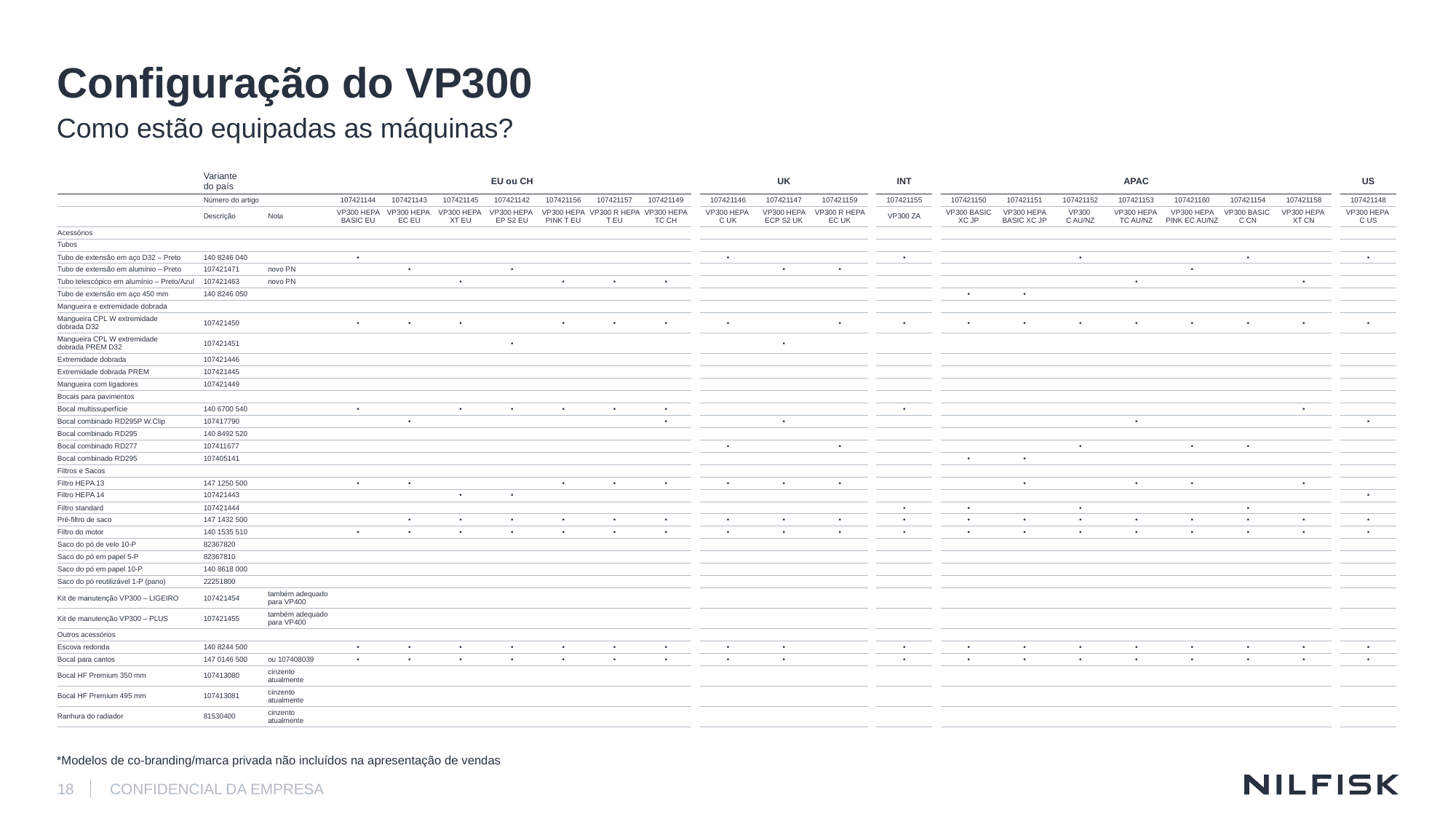

# Configuração do VP300
Como estão equipadas as máquinas?
|  | Variante do país |  | EU ou CH |  |  |  |  |  |  |  | UK |  |  |  | INT |  | APAC |  |  |  |  |  |  |  | US |
| --- | --- | --- | --- | --- | --- | --- | --- | --- | --- | --- | --- | --- | --- | --- | --- | --- | --- | --- | --- | --- | --- | --- | --- | --- | --- |
|  | Número do artigo |  | 107421144 | 107421143 | 107421145 | 107421142 | 107421156 | 107421157 | 107421149 |  | 107421146 | 107421147 | 107421159 |  | 107421155 |  | 107421150 | 107421151 | 107421152 | 107421153 | 107421160 | 107421154 | 107421158 |  | 107421148 |
|  | Descrição | Nota | VP300 HEPA BASIC EU | VP300 HEPA EC EU | VP300 HEPA XT EU | VP300 HEPA EP S2 EU | VP300 HEPA PINK T EU | VP300 R HEPA T EU | VP300 HEPA TC CH |  | VP300 HEPA C UK | VP300 HEPA ECP S2 UK | VP300 R HEPA EC UK |  | VP300 ZA |  | VP300 BASIC XC JP | VP300 HEPA BASIC XC JP | VP300 C AU/NZ | VP300 HEPA TC AU/NZ | VP300 HEPA PINK EC AU/NZ | VP300 BASIC C CN | VP300 HEPA XT CN |  | VP300 HEPA C US |
| Acessórios |  |  |  |  |  |  |  |  |  |  |  |  |  |  |  |  |  |  |  |  |  |  |  |  |  |
| Tubos |  |  |  |  |  |  |  |  |  |  |  |  |  |  |  |  |  |  |  |  |  |  |  |  |  |
| Tubo de extensão em aço D32 – Preto | 140 8246 040 |  | • |  |  |  |  |  |  |  | • |  |  |  | • |  |  |  | • |  |  | • |  |  | • |
| Tubo de extensão em alumínio – Preto | 107421471 | novo PN |  | • |  | • |  |  |  |  |  | • | • |  |  |  |  |  |  |  | • |  |  |  |  |
| Tubo telescópico em alumínio – Preto/Azul | 107421463 | novo PN |  |  | • |  | • | • | • |  |  |  |  |  |  |  |  |  |  | • |  |  | • |  |  |
| Tubo de extensão em aço 450 mm | 140 8246 050 |  |  |  |  |  |  |  |  |  |  |  |  |  |  |  | • | • |  |  |  |  |  |  |  |
| Mangueira e extremidade dobrada |  |  |  |  |  |  |  |  |  |  |  |  |  |  |  |  |  |  |  |  |  |  |  |  |  |
| Mangueira CPL W extremidade dobrada D32 | 107421450 |  | • | • | • |  | • | • | • |  | • |  | • |  | • |  | • | • | • | • | • | • | • |  | • |
| Mangueira CPL W extremidade dobrada PREM D32 | 107421451 |  |  |  |  | • |  |  |  |  |  | • |  |  |  |  |  |  |  |  |  |  |  |  |  |
| Extremidade dobrada | 107421446 |  |  |  |  |  |  |  |  |  |  |  |  |  |  |  |  |  |  |  |  |  |  |  |  |
| Extremidade dobrada PREM | 107421445 |  |  |  |  |  |  |  |  |  |  |  |  |  |  |  |  |  |  |  |  |  |  |  |  |
| Mangueira com ligadores | 107421449 |  |  |  |  |  |  |  |  |  |  |  |  |  |  |  |  |  |  |  |  |  |  |  |  |
| Bocais para pavimentos |  |  |  |  |  |  |  |  |  |  |  |  |  |  |  |  |  |  |  |  |  |  |  |  |  |
| Bocal multissuperfície | 140 6700 540 |  | • |  | • | • | • | • | • |  |  |  |  |  | • |  |  |  |  |  |  |  | • |  |  |
| Bocal combinado RD295P W.Clip | 107417790 |  |  | • |  |  |  |  | • |  |  | • |  |  |  |  |  |  |  | • |  |  |  |  | • |
| Bocal combinado RD295 | 140 8492 520 |  |  |  |  |  |  |  |  |  |  |  |  |  |  |  |  |  |  |  |  |  |  |  |  |
| Bocal combinado RD277 | 107411677 |  |  |  |  |  |  |  |  |  | • |  | • |  |  |  |  |  | • |  | • | • |  |  |  |
| Bocal combinado RD295 | 107405141 |  |  |  |  |  |  |  |  |  |  |  |  |  |  |  | • | • |  |  |  |  |  |  |  |
| Filtros e Sacos |  |  |  |  |  |  |  |  |  |  |  |  |  |  |  |  |  |  |  |  |  |  |  |  |  |
| Filtro HEPA 13 | 147 1250 500 |  | • | • |  |  | • | • | • |  | • | • | • |  |  |  |  | • |  | • | • |  | • |  |  |
| Filtro HEPA 14 | 107421443 |  |  |  | • | • |  |  |  |  |  |  |  |  |  |  |  |  |  |  |  |  |  |  | • |
| Filtro standard | 107421444 |  |  |  |  |  |  |  |  |  |  |  |  |  | • |  | • |  | • |  |  | • |  |  |  |
| Pré-filtro de saco | 147 1432 500 |  |  | • | • | • | • | • | • |  | • | • | • |  | • |  | • | • | • | • | • | • | • |  | • |
| Filtro do motor | 140 1535 510 |  | • | • | • | • | • | • | • |  | • | • | • |  | • |  | • | • | • | • | • | • | • |  | • |
| Saco do pó de velo 10-P | 82367820 |  |  |  |  |  |  |  |  |  |  |  |  |  |  |  |  |  |  |  |  |  |  |  |  |
| Saco do pó em papel 5-P | 82367810 |  |  |  |  |  |  |  |  |  |  |  |  |  |  |  |  |  |  |  |  |  |  |  |  |
| Saco do pó em papel 10-P | 140 8618 000 |  |  |  |  |  |  |  |  |  |  |  |  |  |  |  |  |  |  |  |  |  |  |  |  |
| Saco do pó reutilizável 1-P (pano) | 22251800 |  |  |  |  |  |  |  |  |  |  |  |  |  |  |  |  |  |  |  |  |  |  |  |  |
| Kit de manutenção VP300 – LIGEIRO | 107421454 | também adequado para VP400 |  |  |  |  |  |  |  |  |  |  |  |  |  |  |  |  |  |  |  |  |  |  |  |
| Kit de manutenção VP300 – PLUS | 107421455 | também adequado para VP400 |  |  |  |  |  |  |  |  |  |  |  |  |  |  |  |  |  |  |  |  |  |  |  |
| Outros acessórios |  |  |  |  |  |  |  |  |  |  |  |  |  |  |  |  |  |  |  |  |  |  |  |  |  |
| Escova redonda | 140 8244 500 |  | • | • | • | • | • | • | • |  | • | • |  |  | • |  | • | • | • | • | • | • | • |  | • |
| Bocal para cantos | 147 0146 500 | ou 107408039 | • | • | • | • | • | • | • |  | • | • |  |  | • |  | • | • | • | • | • | • | • |  | • |
| Bocal HF Premium 350 mm | 107413080 | cinzento atualmente |  |  |  |  |  |  |  |  |  |  |  |  |  |  |  |  |  |  |  |  |  |  |  |
| Bocal HF Premium 495 mm | 107413081 | cinzento atualmente |  |  |  |  |  |  |  |  |  |  |  |  |  |  |  |  |  |  |  |  |  |  |  |
| Ranhura do radiador | 81530400 | cinzento atualmente |  |  |  |  |  |  |  |  |  |  |  |  |  |  |  |  |  |  |  |  |  |  |  |
*Modelos de co-branding/marca privada não incluídos na apresentação de vendas
18
CONFIDENCIAL DA EMPRESA